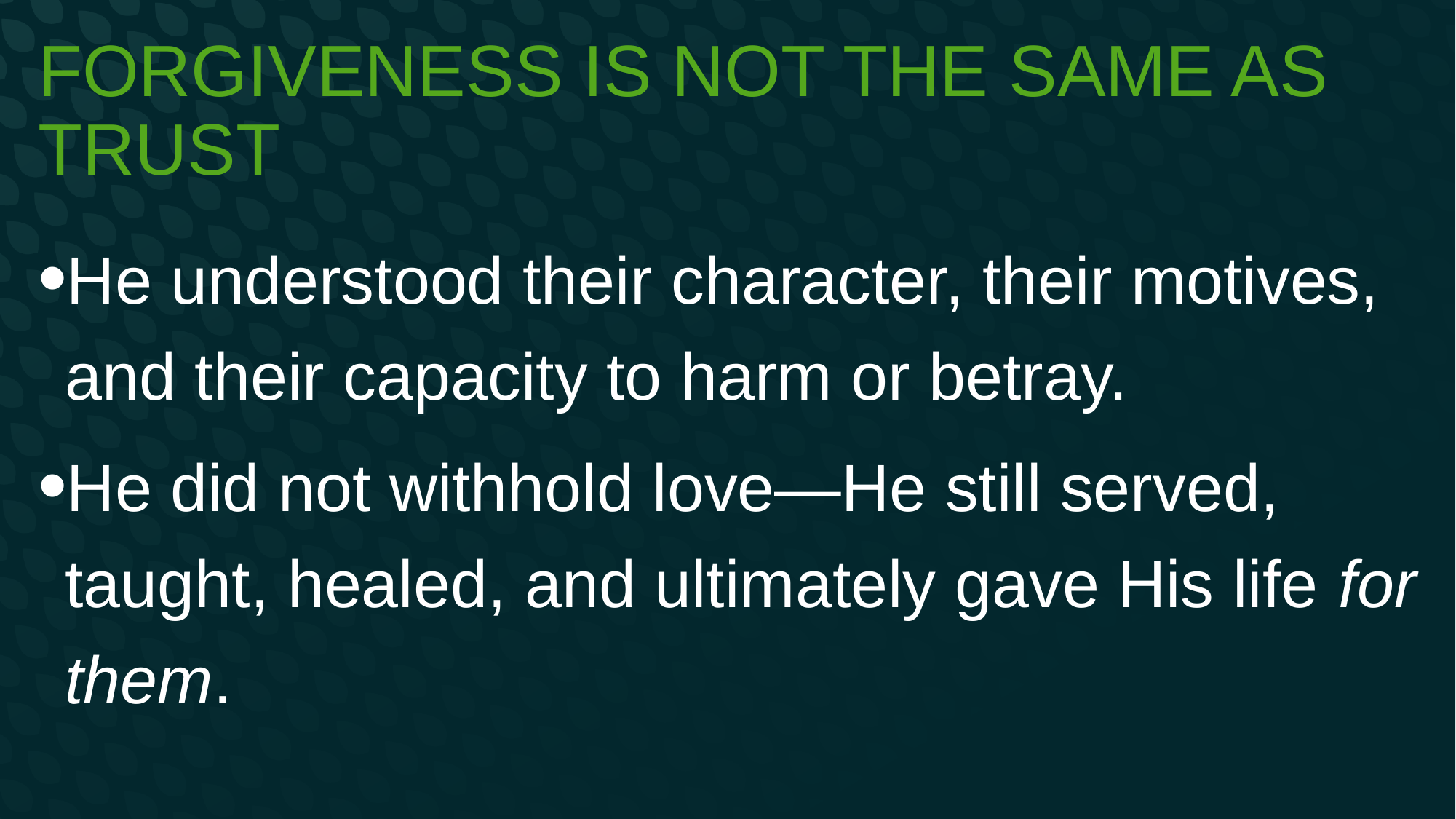

# Forgiveness is NOT the same as trust
He understood their character, their motives, and their capacity to harm or betray.
He did not withhold love—He still served, taught, healed, and ultimately gave His life for them.